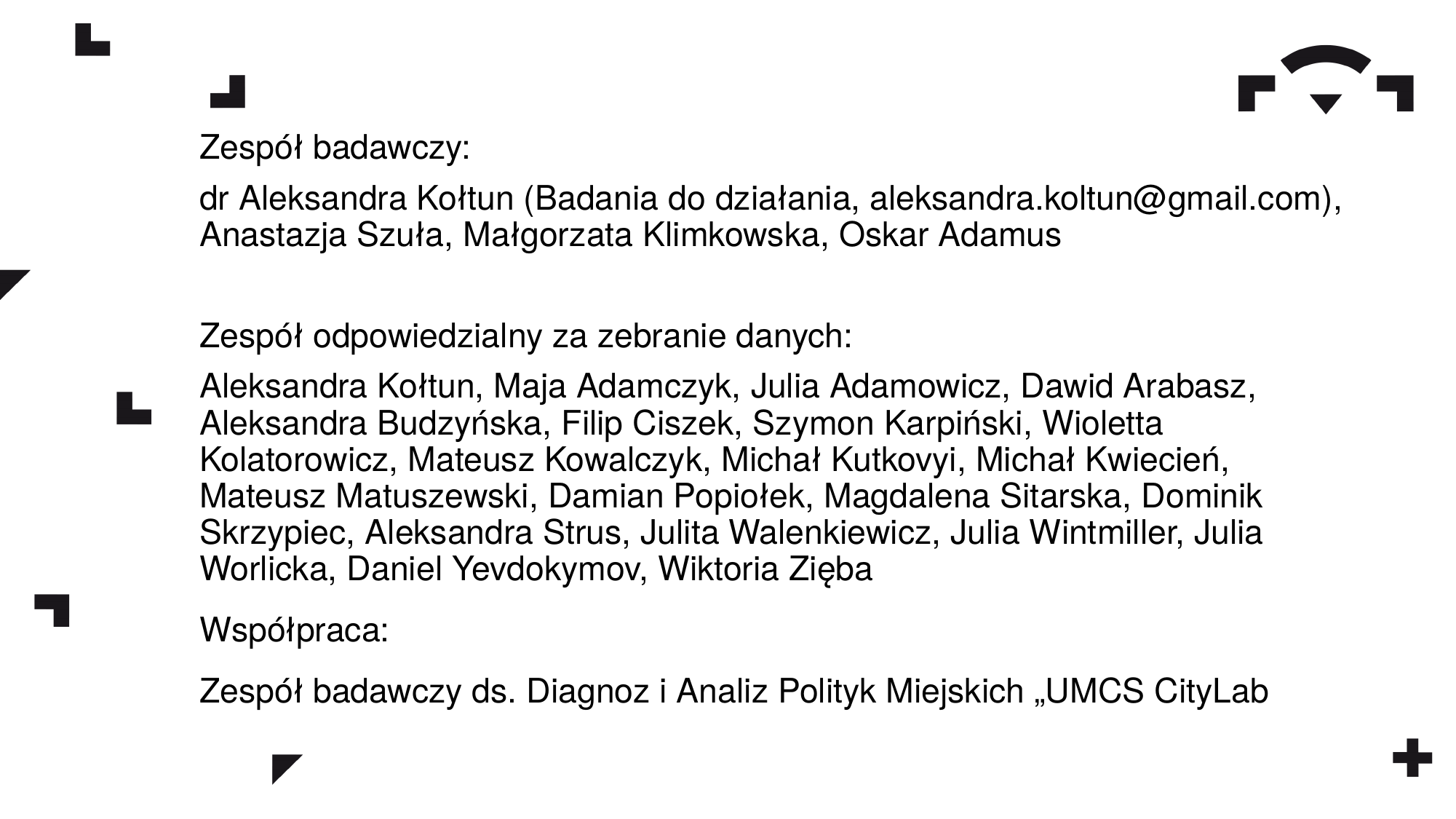

Zespół badawczy:
dr Aleksandra Kołtun (Badania do działania, aleksandra.koltun@gmail.com), Anastazja Szuła, Małgorzata Klimkowska, Oskar Adamus

Zespół odpowiedzialny za zebranie danych:
Aleksandra Kołtun, Maja Adamczyk, Julia Adamowicz, Dawid Arabasz, Aleksandra Budzyńska, Filip Ciszek, Szymon Karpiński, Wioletta Kolatorowicz, Mateusz Kowalczyk, Michał Kutkovyi, Michał Kwiecień, Mateusz Matuszewski, Damian Popiołek, Magdalena Sitarska, Dominik Skrzypiec, Aleksandra Strus, Julita Walenkiewicz, Julia Wintmiller, Julia Worlicka, Daniel Yevdokymov, Wiktoria Zięba
Współpraca:
Zespół badawczy ds. Diagnoz i Analiz Polityk Miejskich „UMCS CityLab